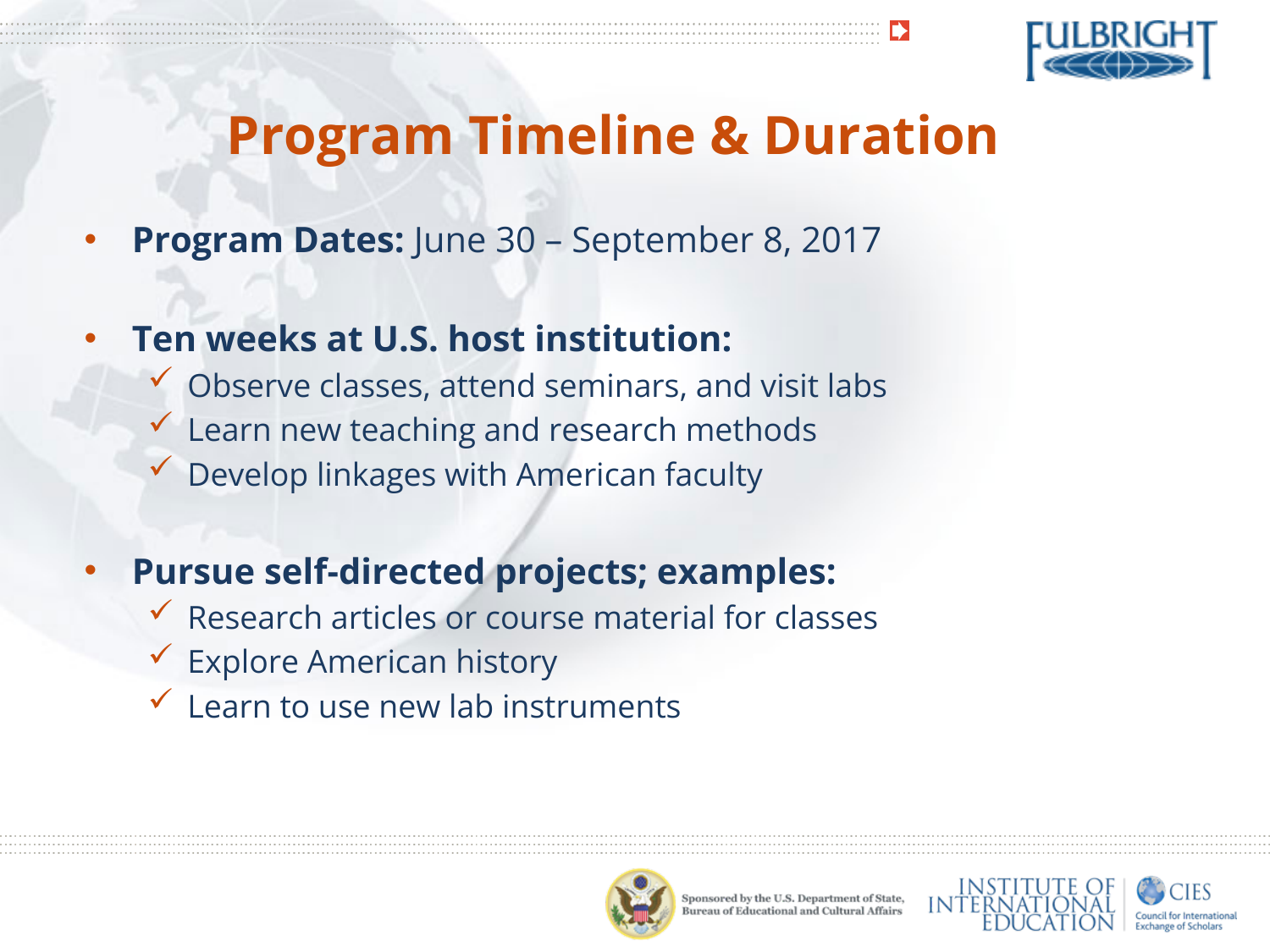

Program Timeline & Duration
Program Dates: June 30 – September 8, 2017

Ten weeks at U.S. host institution:
Observe classes, attend seminars, and visit labs
Learn new teaching and research methods
Develop linkages with American faculty

Pursue self-directed projects; examples:
Research articles or course material for classes
Explore American history
Learn to use new lab instruments